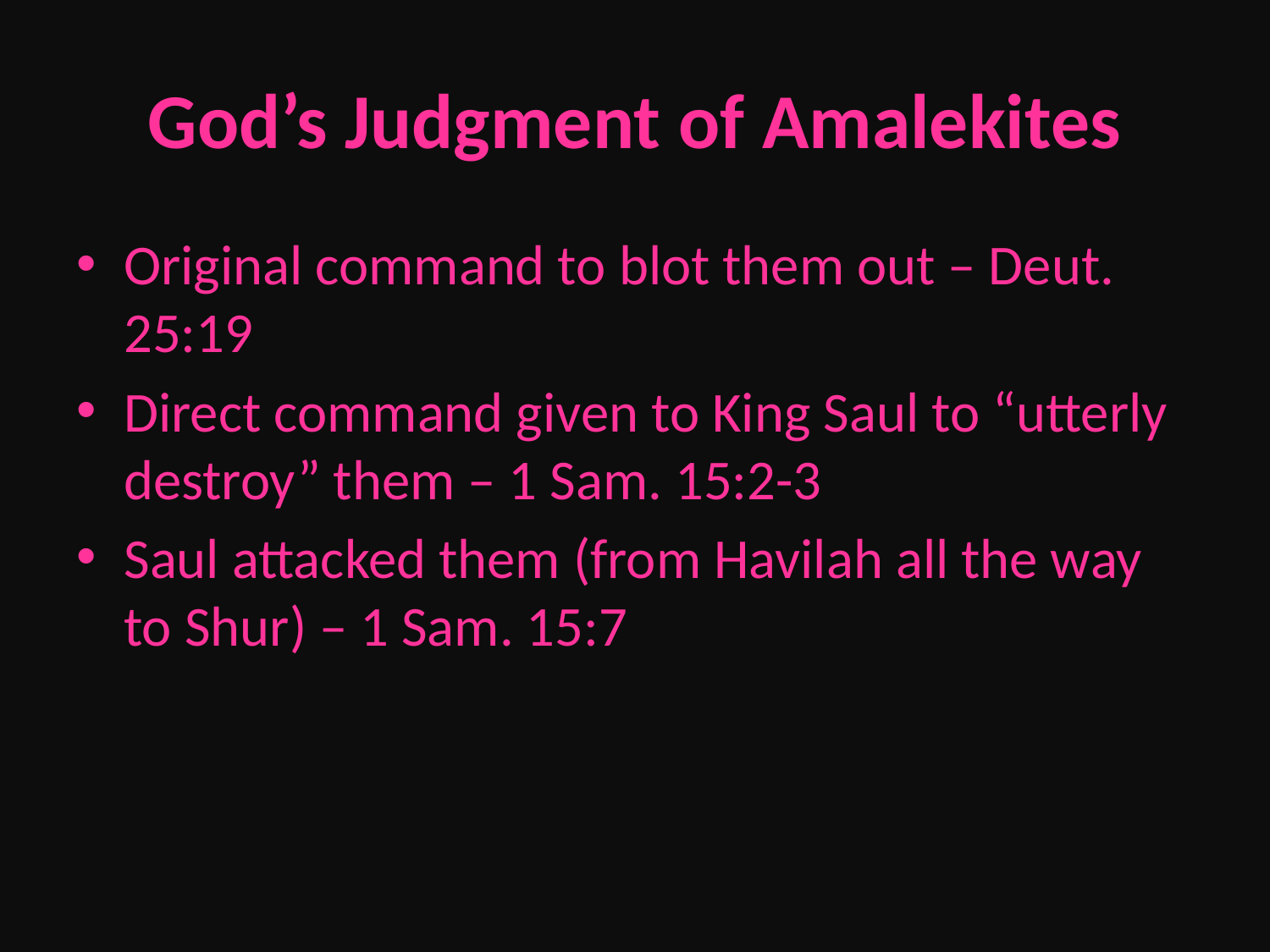

# God’s Judgment of Amalekites
Original command to blot them out – Deut. 25:19
Direct command given to King Saul to “utterly destroy” them – 1 Sam. 15:2-3
Saul attacked them (from Havilah all the way to Shur) – 1 Sam. 15:7